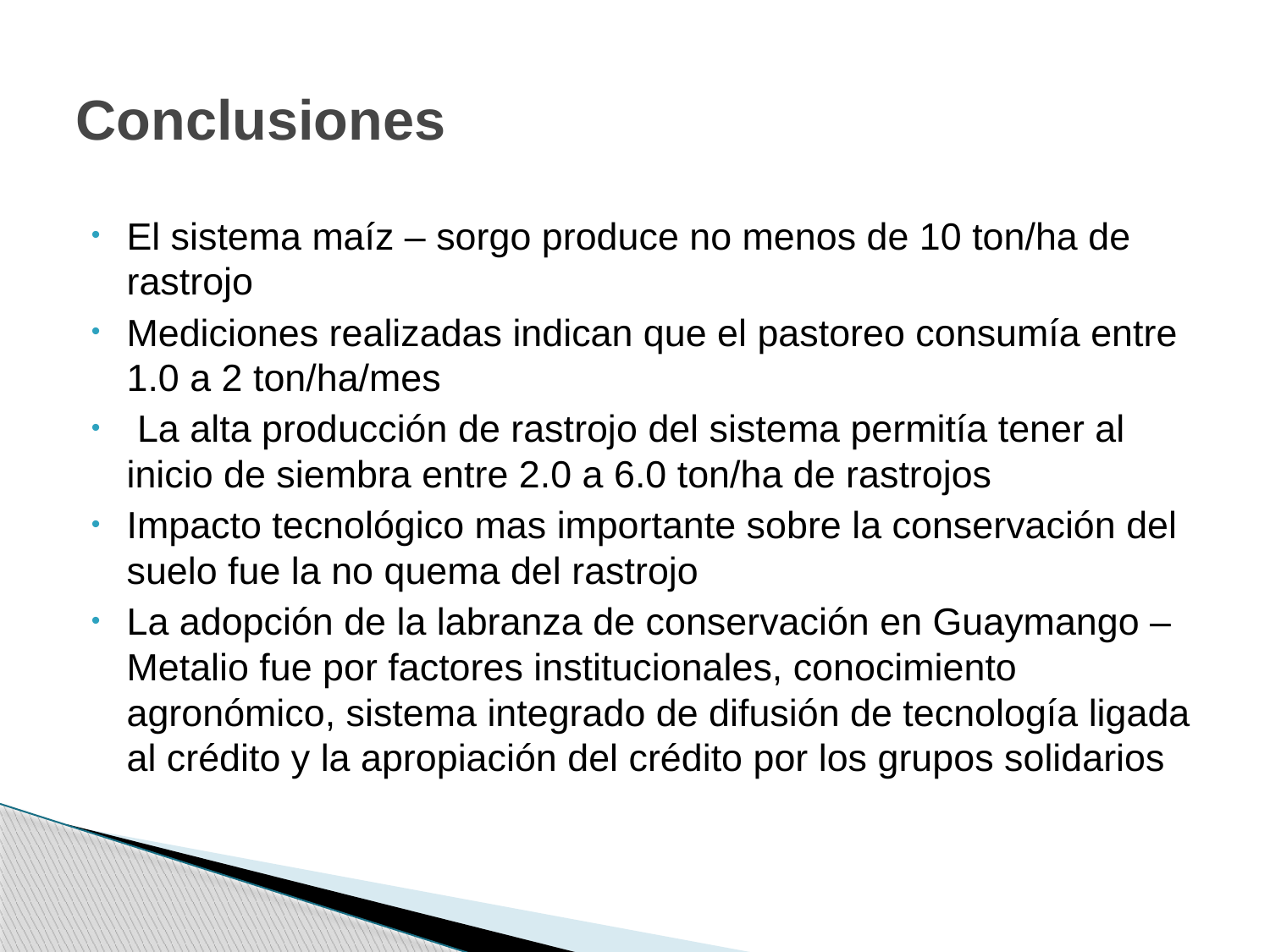

# Conclusiones
El sistema maíz – sorgo produce no menos de 10 ton/ha de rastrojo
Mediciones realizadas indican que el pastoreo consumía entre 1.0 a 2 ton/ha/mes
 La alta producción de rastrojo del sistema permitía tener al inicio de siembra entre 2.0 a 6.0 ton/ha de rastrojos
Impacto tecnológico mas importante sobre la conservación del suelo fue la no quema del rastrojo
La adopción de la labranza de conservación en Guaymango – Metalio fue por factores institucionales, conocimiento agronómico, sistema integrado de difusión de tecnología ligada al crédito y la apropiación del crédito por los grupos solidarios